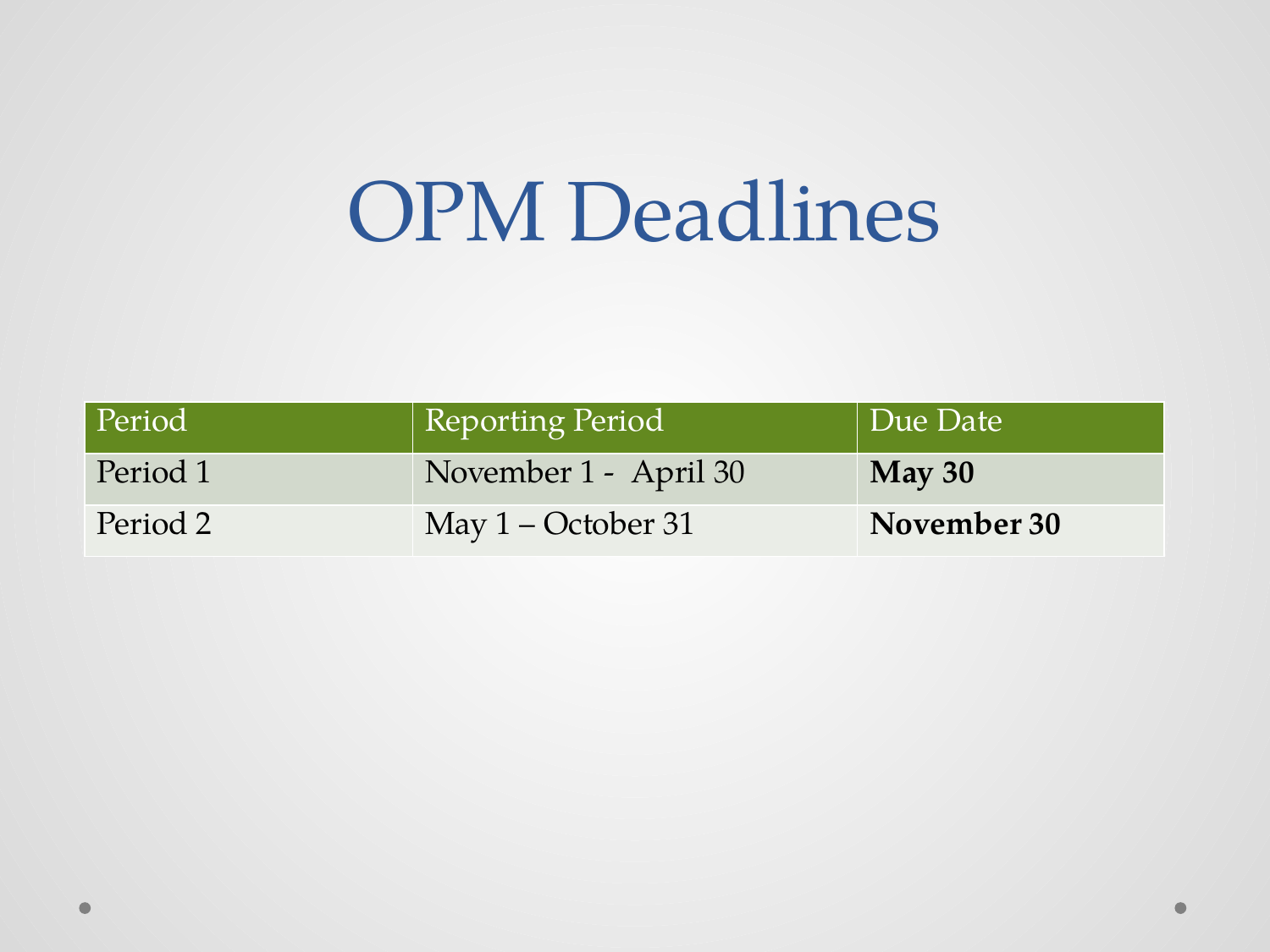

# OPM Deadlines

| Period | Reporting Period | Due Date |
| --- | --- | --- |
| Period 1 | November 1 - April 30 | May 30 |
| Period 2 | May 1 – October 31 | November 30 |